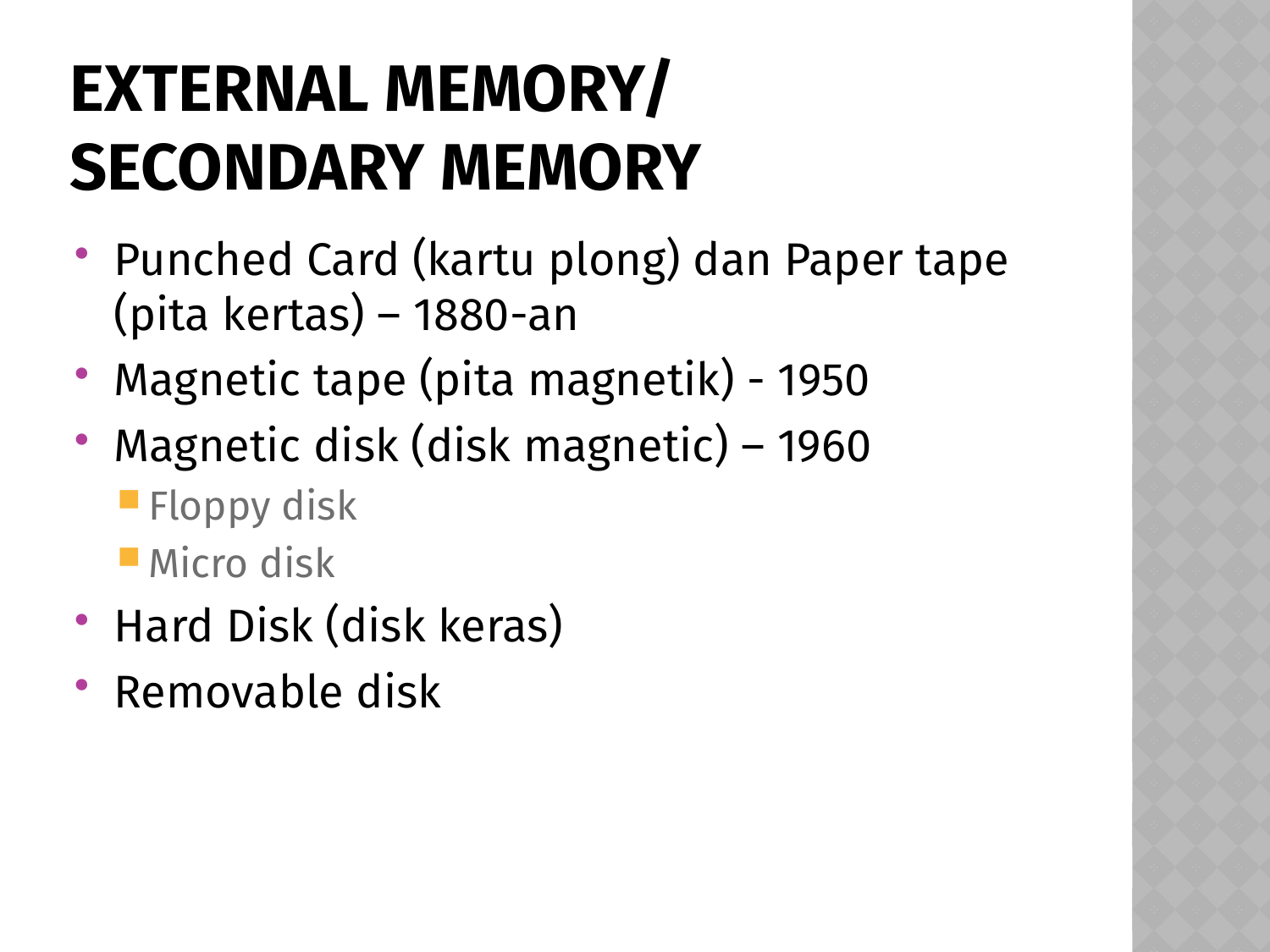

# external memory/ secondary memory
Punched Card (kartu plong) dan Paper tape (pita kertas) – 1880-an
Magnetic tape (pita magnetik) - 1950
Magnetic disk (disk magnetic) – 1960
Floppy disk
Micro disk
Hard Disk (disk keras)
Removable disk